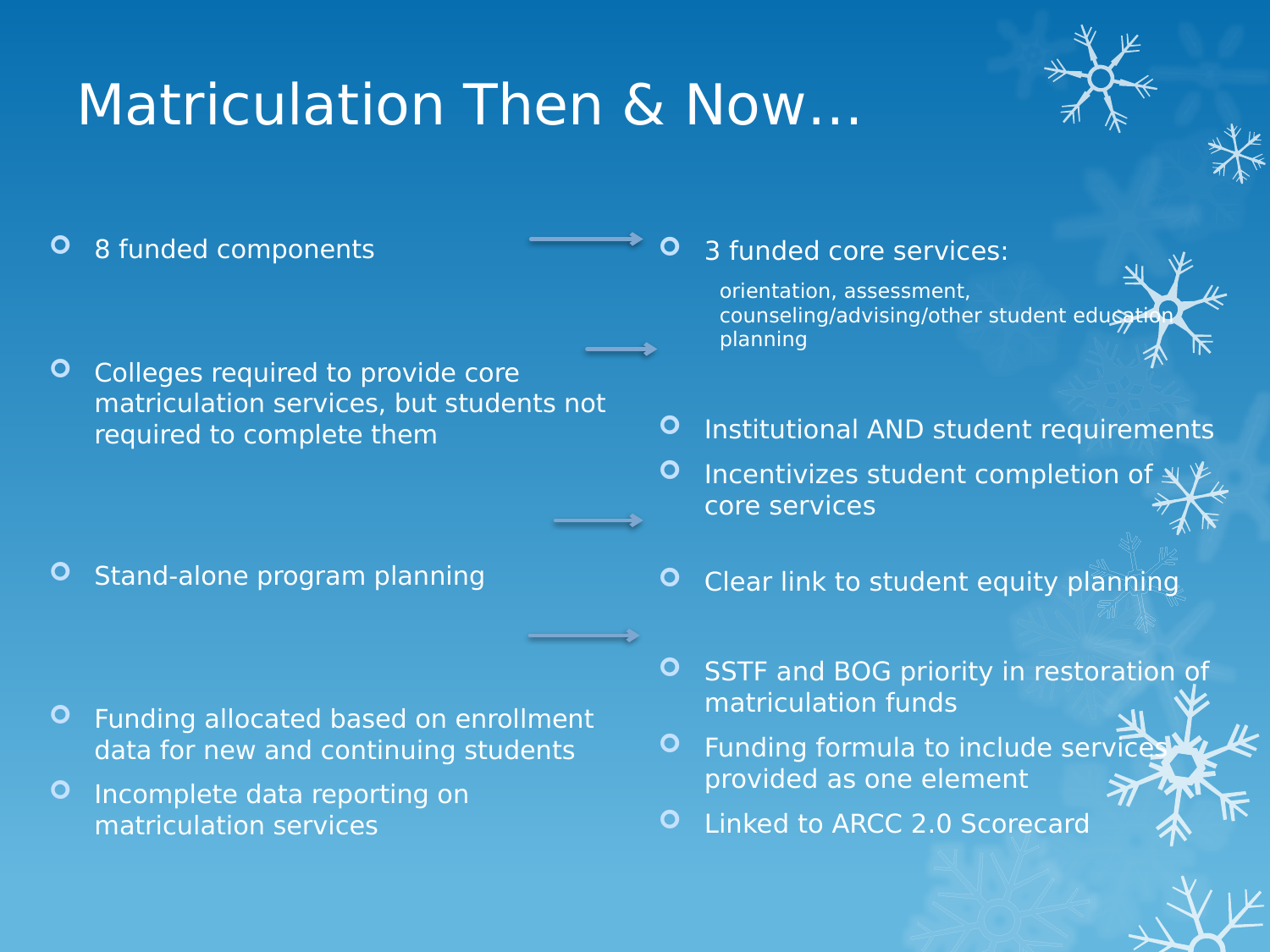

# Matriculation Then & Now…
8 funded components

Colleges required to provide core matriculation services, but students not required to complete them

Stand-alone program planning

Funding allocated based on enrollment data for new and continuing students
Incomplete data reporting on matriculation services
3 funded core services:
orientation, assessment, counseling/advising/other student education planning

Institutional AND student requirements
Incentivizes student completion of core services

Clear link to student equity planning

SSTF and BOG priority in restoration of matriculation funds
Funding formula to include services provided as one element
Linked to ARCC 2.0 Scorecard